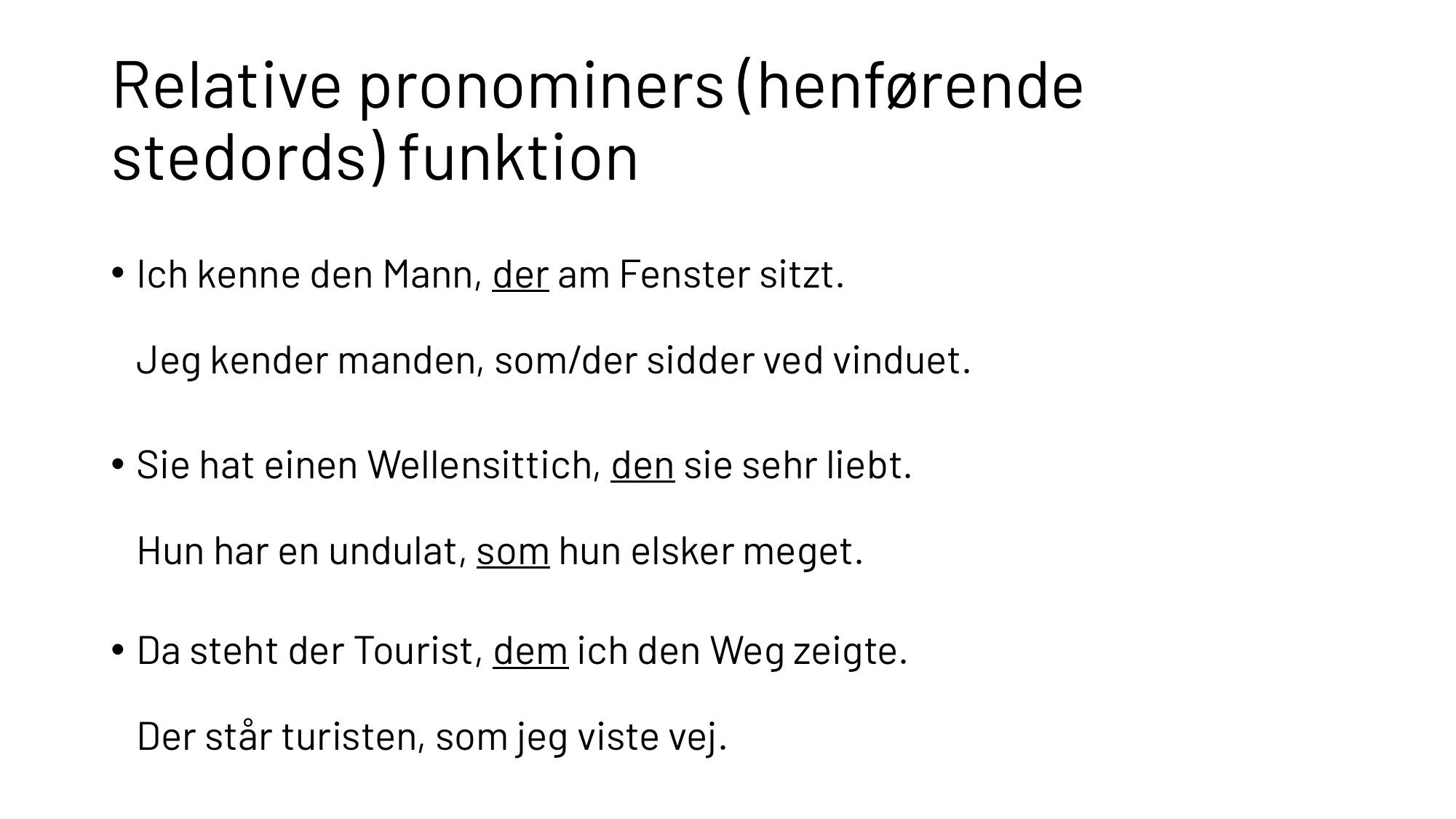

# Relative pronominers (henførende stedords) funktion
Ich kenne den Mann, der am Fenster sitzt.
Jeg kender manden, som/der sidder ved vinduet.
Sie hat einen Wellensittich, den sie sehr liebt.
Hun har en undulat, som hun elsker meget.
Da steht der Tourist, dem ich den Weg zeigte.
Der står turisten, som jeg viste vej.